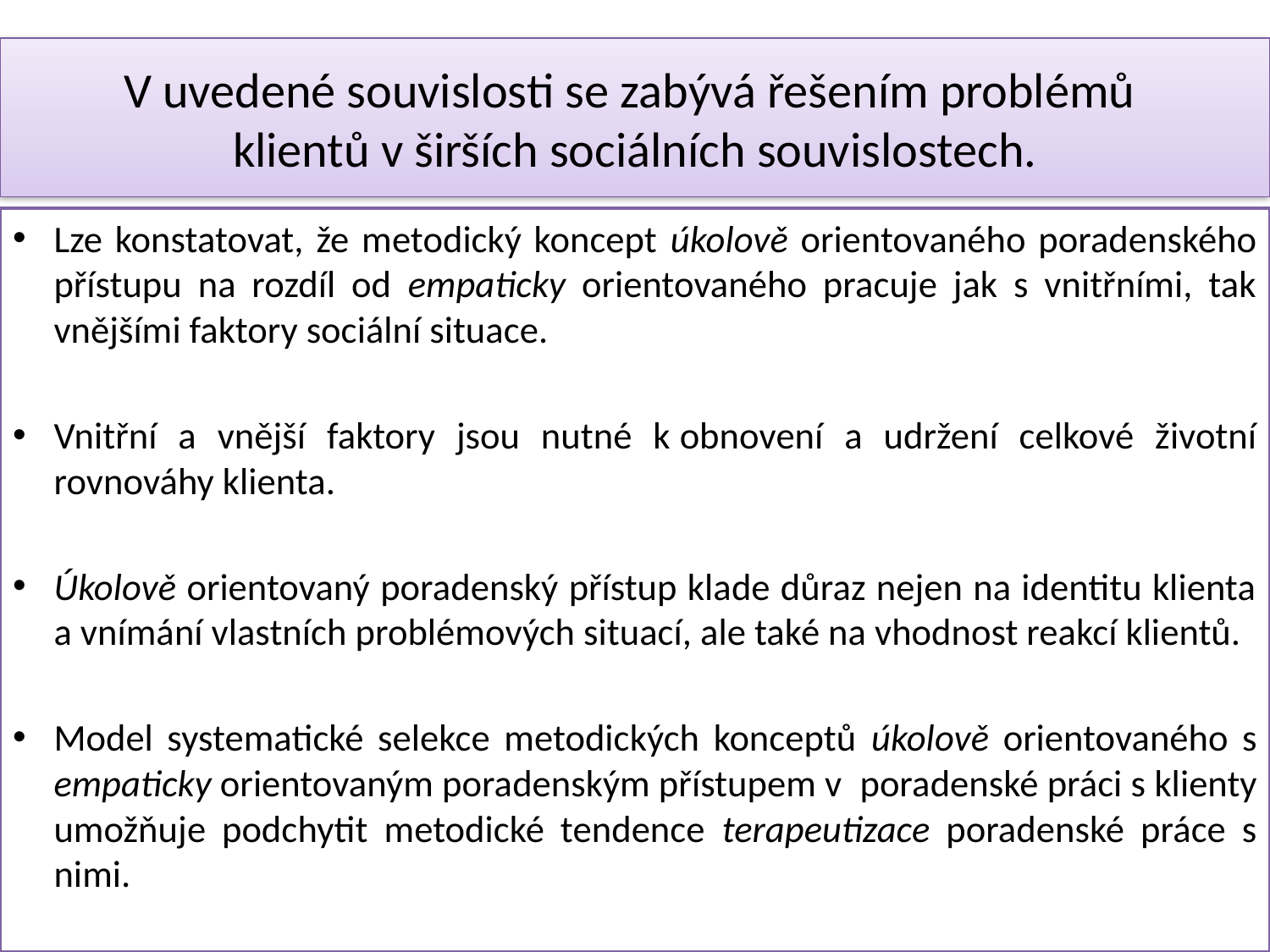

# V uvedené souvislosti se zabývá řešením problémů klientů v širších sociálních souvislostech.
Lze konstatovat, že metodický koncept úkolově orientovaného poradenského přístupu na rozdíl od empaticky orientovaného pracuje jak s vnitřními, tak vnějšími faktory sociální situace.

Vnitřní a vnější faktory jsou nutné k obnovení a udržení celkové životní rovnováhy klienta.

Úkolově orientovaný poradenský přístup klade důraz nejen na identitu klienta a vnímání vlastních problémových situací, ale také na vhodnost reakcí klientů.

Model systematické selekce metodických konceptů úkolově orientovaného s empaticky orientovaným poradenským přístupem v  poradenské práci s klienty umožňuje podchytit metodické tendence terapeutizace poradenské práce s nimi.